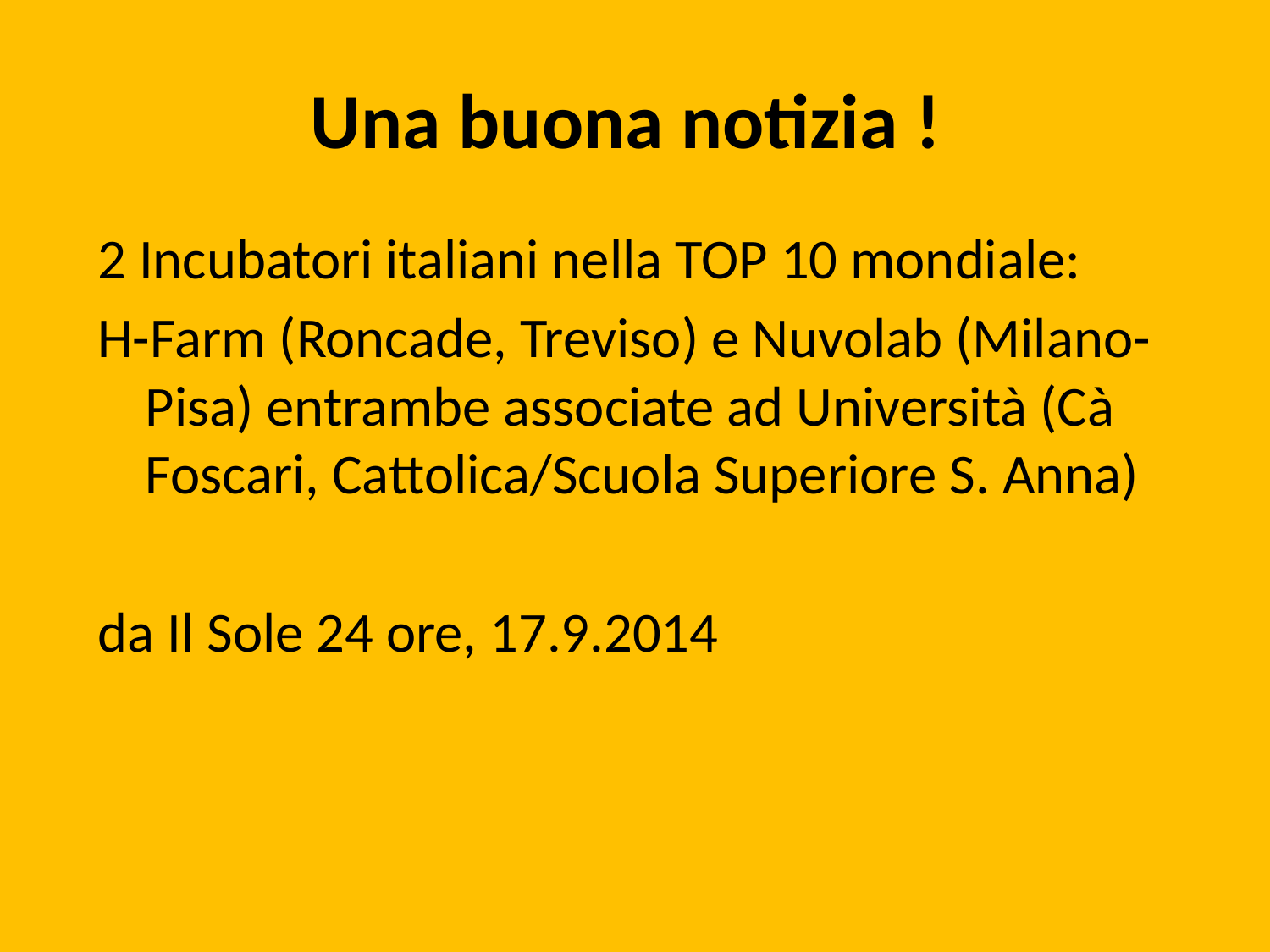

# Una buona notizia !
2 Incubatori italiani nella TOP 10 mondiale:
H-Farm (Roncade, Treviso) e Nuvolab (Milano-Pisa) entrambe associate ad Università (Cà Foscari, Cattolica/Scuola Superiore S. Anna)

da Il Sole 24 ore, 17.9.2014